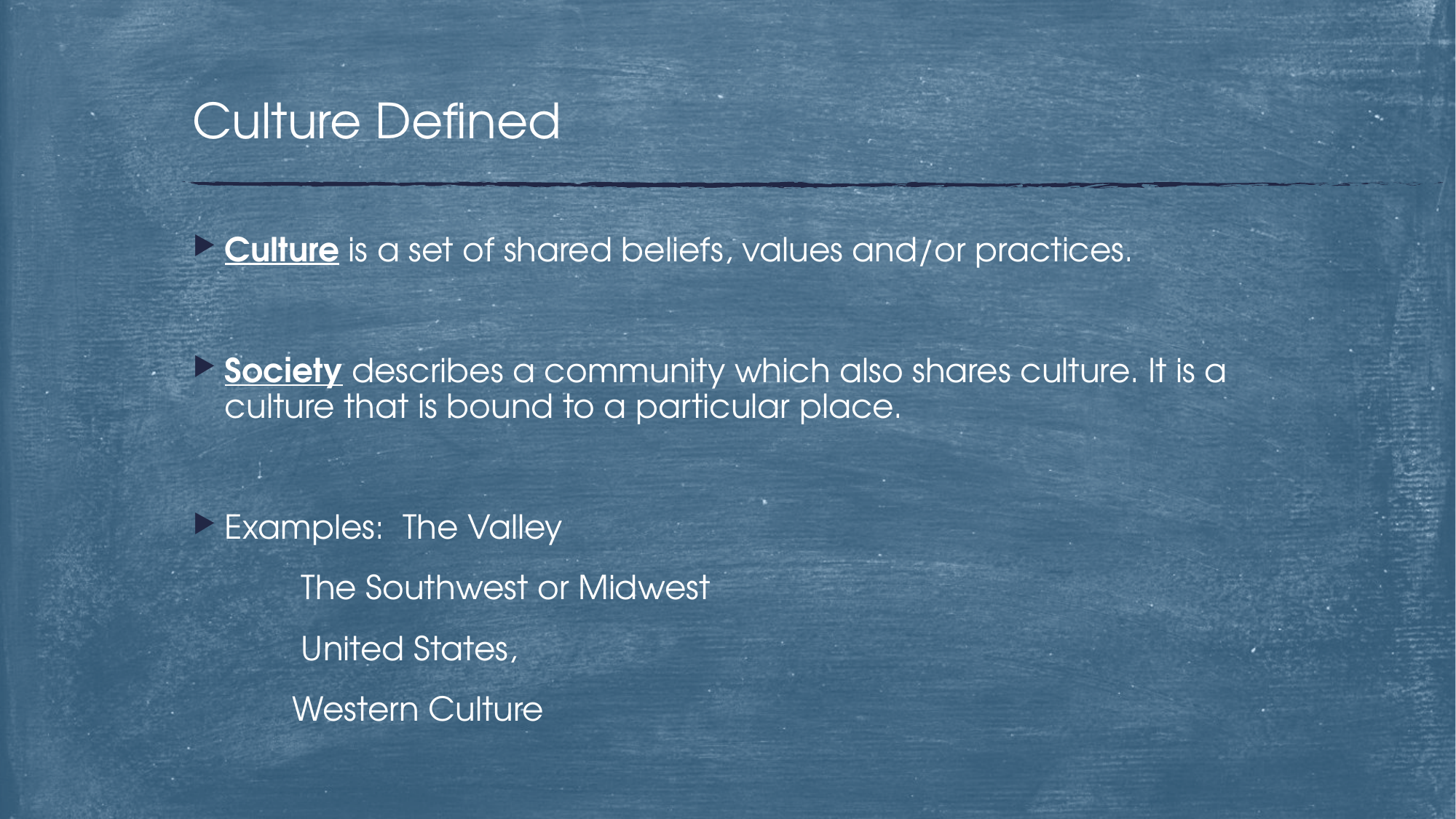

# Culture Defined
Culture is a set of shared beliefs, values and/or practices.

Society describes a community which also shares culture. It is a culture that is bound to a particular place.

Examples:  The Valley
		 The Southwest or Midwest
		 United States,
		Western Culture